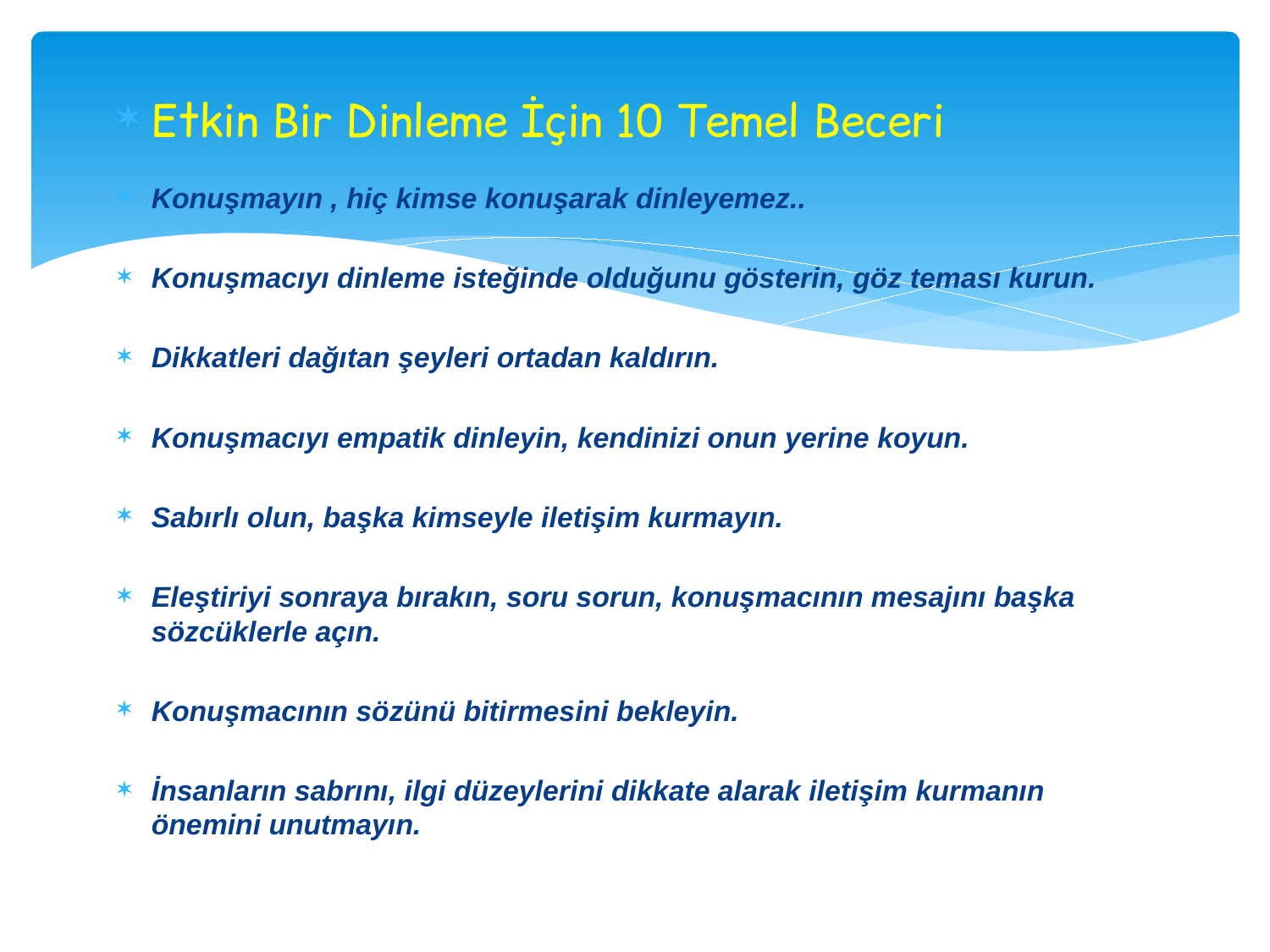

Etkin Bir Dinleme İçin 10 Temel Beceri

Konuşmayın , hiç kimse konuşarak dinleyemez..

Konuşmacıyı dinleme isteğinde olduğunu gösterin, göz teması kurun.

Dikkatleri dağıtan şeyleri ortadan kaldırın.

Konuşmacıyı empatik dinleyin, kendinizi onun yerine koyun.

Sabırlı olun, başka kimseyle iletişim kurmayın.

Eleştiriyi sonraya bırakın, soru sorun, konuşmacının mesajını başka sözcüklerle açın.

Konuşmacının sözünü bitirmesini bekleyin.

İnsanların sabrını, ilgi düzeylerini dikkate alarak iletişim kurmanın önemini unutmayın.